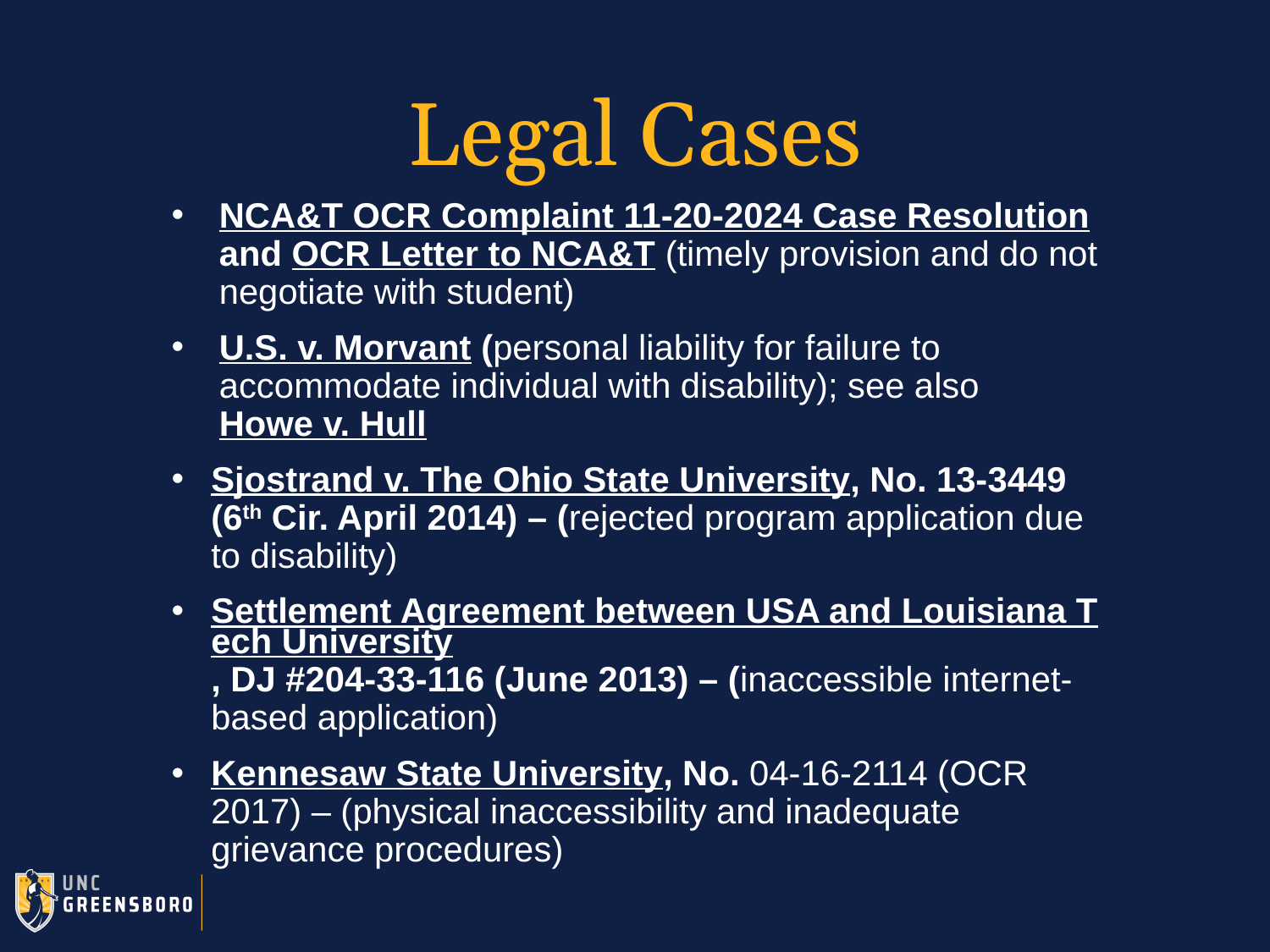

# Legal Cases
NCA&T OCR Complaint 11-20-2024 Case Resolution and OCR Letter to NCA&T (timely provision and do not negotiate with student)
U.S. v. Morvant (personal liability for failure to accommodate individual with disability); see also Howe v. Hull
Sjostrand v. The Ohio State University, No. 13-3449 (6th Cir. April 2014) – (rejected program application due to disability)
Settlement Agreement between USA and Louisiana Tech University, DJ #204-33-116 (June 2013) – (inaccessible internet-based application)
Kennesaw State University, No. 04-16-2114 (OCR 2017) – (physical inaccessibility and inadequate grievance procedures)